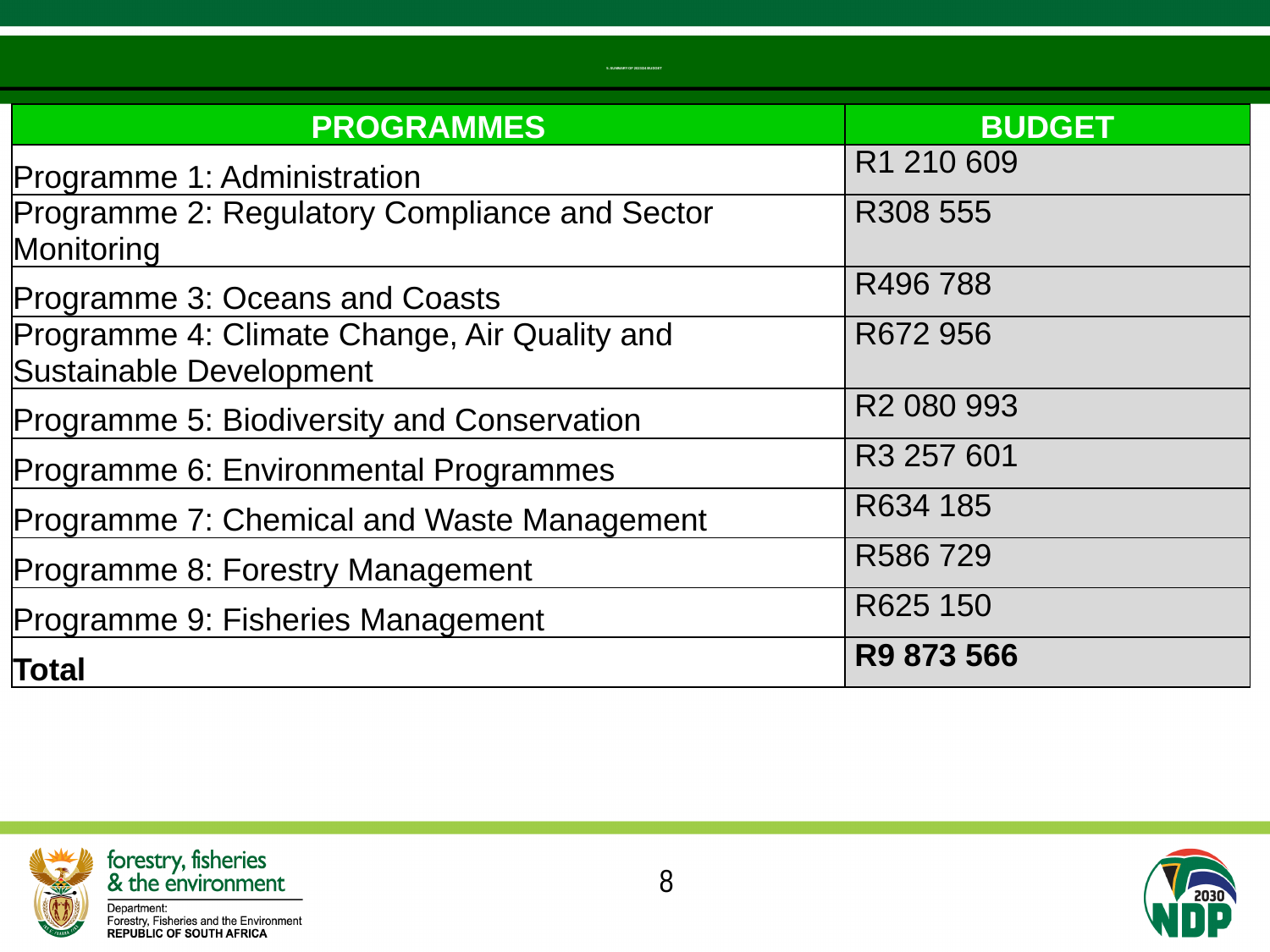

# 5. SUMMARY OF 2023/24 BUDGET

| PROGRAMMES | BUDGET |
| --- | --- |
| Programme 1: Administration | R1 210 609 |
| Programme 2: Regulatory Compliance and Sector Monitoring | R308 555 |
| Programme 3: Oceans and Coasts | R496 788 |
| Programme 4: Climate Change, Air Quality and Sustainable Development | R672 956 |
| Programme 5: Biodiversity and Conservation | R2 080 993 |
| Programme 6: Environmental Programmes | R3 257 601 |
| Programme 7: Chemical and Waste Management | R634 185 |
| Programme 8: Forestry Management | R586 729 |
| Programme 9: Fisheries Management | R625 150 |
| Total | R9 873 566 |
8